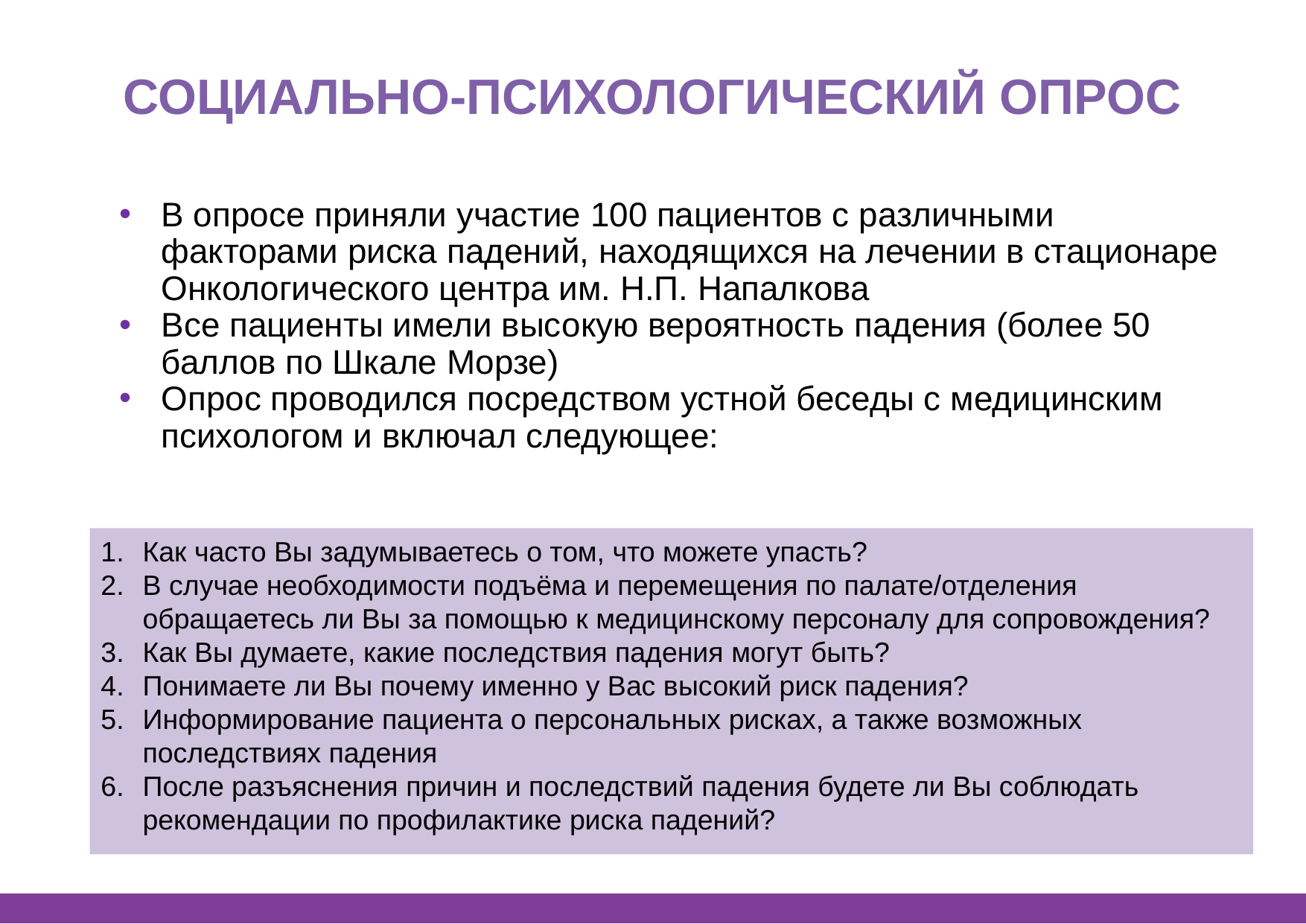

# СОЦИАЛЬНО-ПСИХОЛОГИЧЕСКИЙ ОПРОС
В опросе приняли участие 100 пациентов с различными  факторами риска падений, находящихся на лечении в стационаре Онкологического центра им. Н.П. Напалкова
Все пациенты имели высокую вероятность падения (более 50 баллов по Шкале Морзе)
Опрос проводился посредством устной беседы с медицинским психологом и включал следующее:

Как часто Вы задумываетесь о том, что можете упасть?
В случае необходимости подъёма и перемещения по палате/отделения обращаетесь ли Вы за помощью к медицинскому персоналу для сопровождения?
Как Вы думаете, какие последствия падения могут быть?
Понимаете ли Вы почему именно у Вас высокий риск падения?
Информирование пациента о персональных рисках, а также возможных последствиях падения
После разъяснения причин и последствий падения будете ли Вы соблюдать рекомендации по профилактике риска падений?